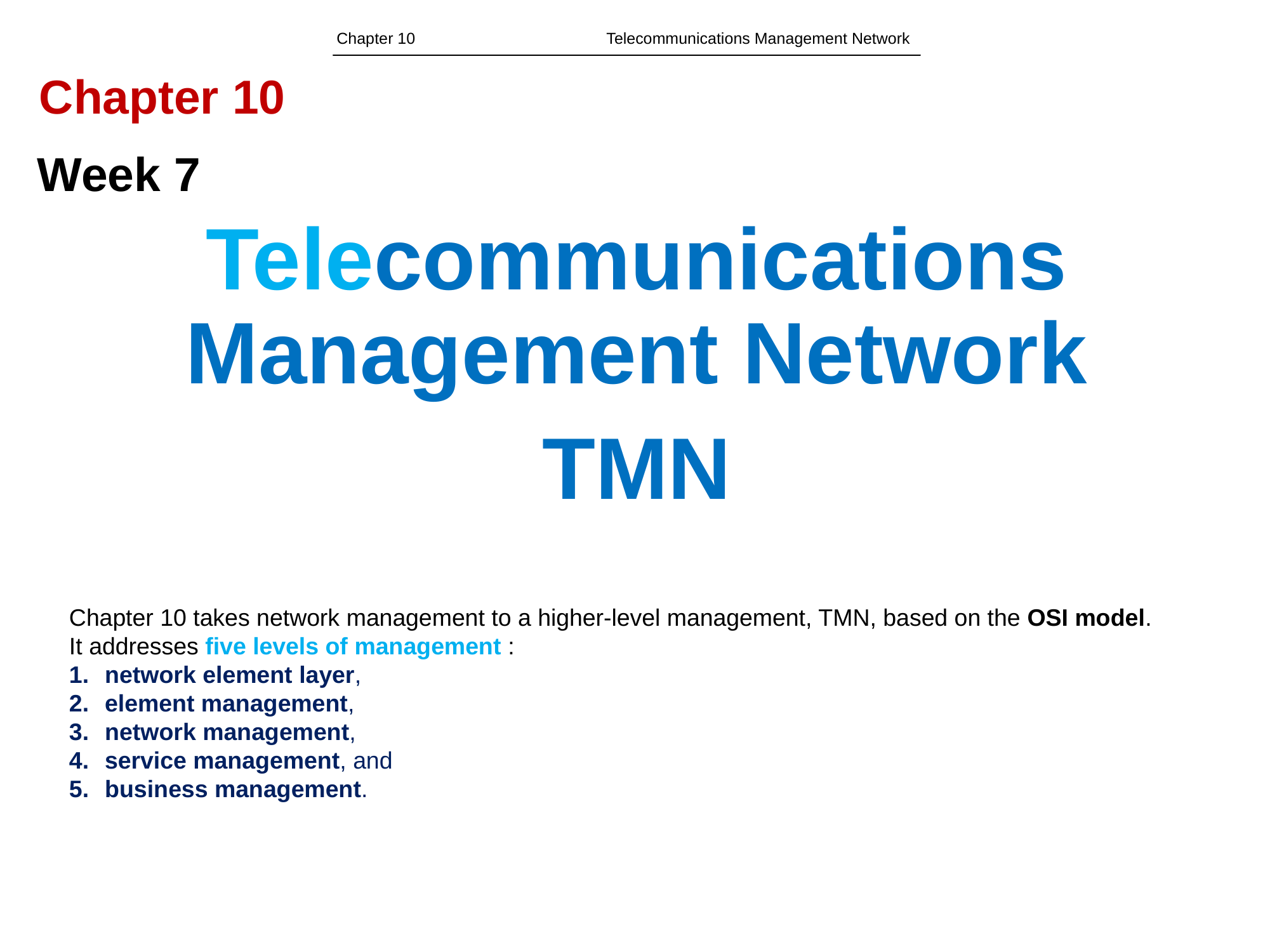

Chapter 10	                      Telecommunications Management Network

# Chapter 10
Week 7
Telecommunications Management Network
TMN
Chapter 10 takes network management to a higher-level management, TMN, based on the OSI model.
It addresses five levels of management :
network element layer,
element management,
network management,
service management, and
business management.